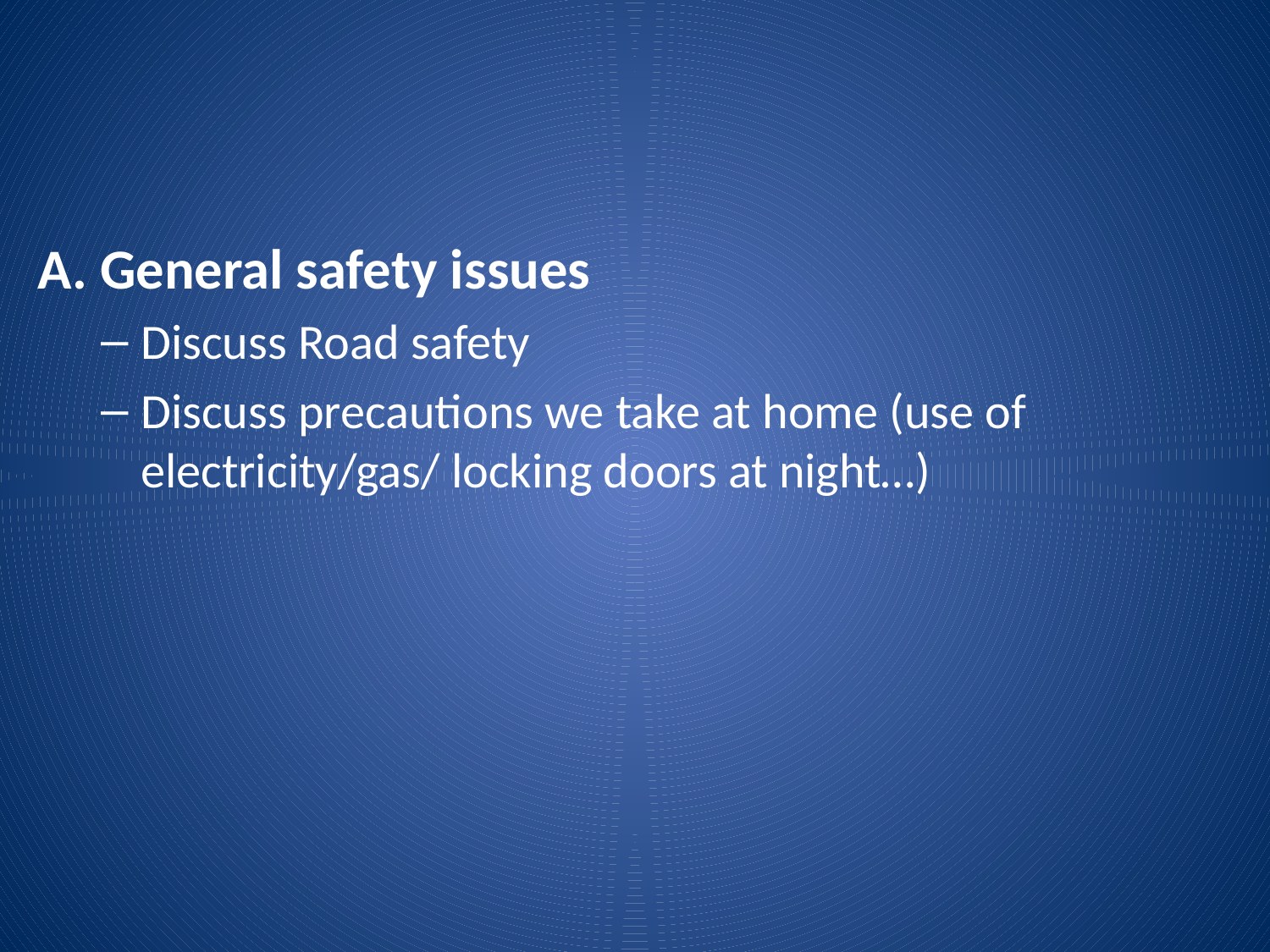

A. General safety issues
Discuss Road safety
Discuss precautions we take at home (use of electricity/gas/ locking doors at night…)